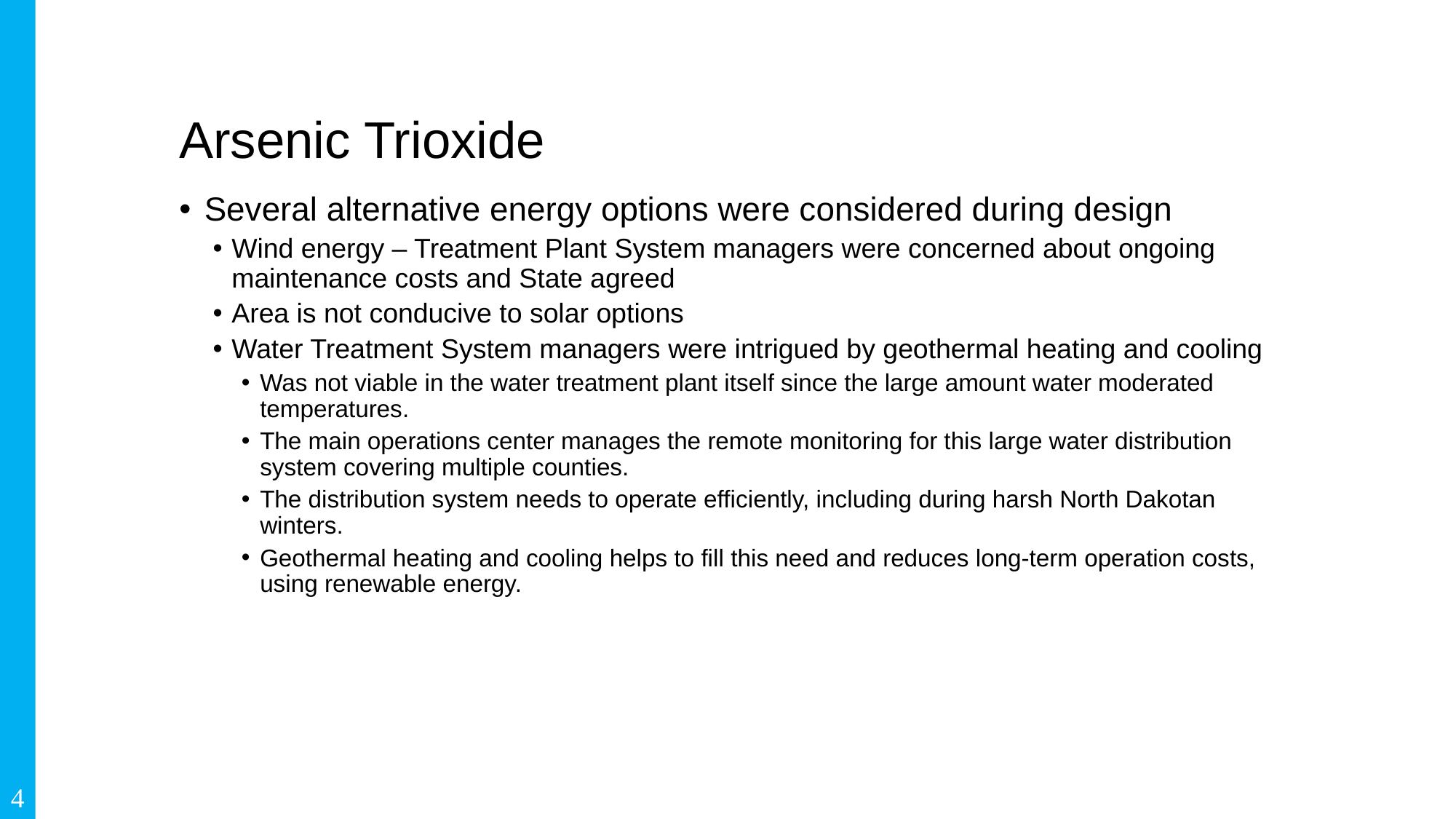

# Arsenic Trioxide
Several alternative energy options were considered during design
Wind energy – Treatment Plant System managers were concerned about ongoing maintenance costs and State agreed
Area is not conducive to solar options
Water Treatment System managers were intrigued by geothermal heating and cooling
Was not viable in the water treatment plant itself since the large amount water moderated temperatures.
The main operations center manages the remote monitoring for this large water distribution system covering multiple counties.
The distribution system needs to operate efficiently, including during harsh North Dakotan winters.
Geothermal heating and cooling helps to fill this need and reduces long-term operation costs, using renewable energy.
4